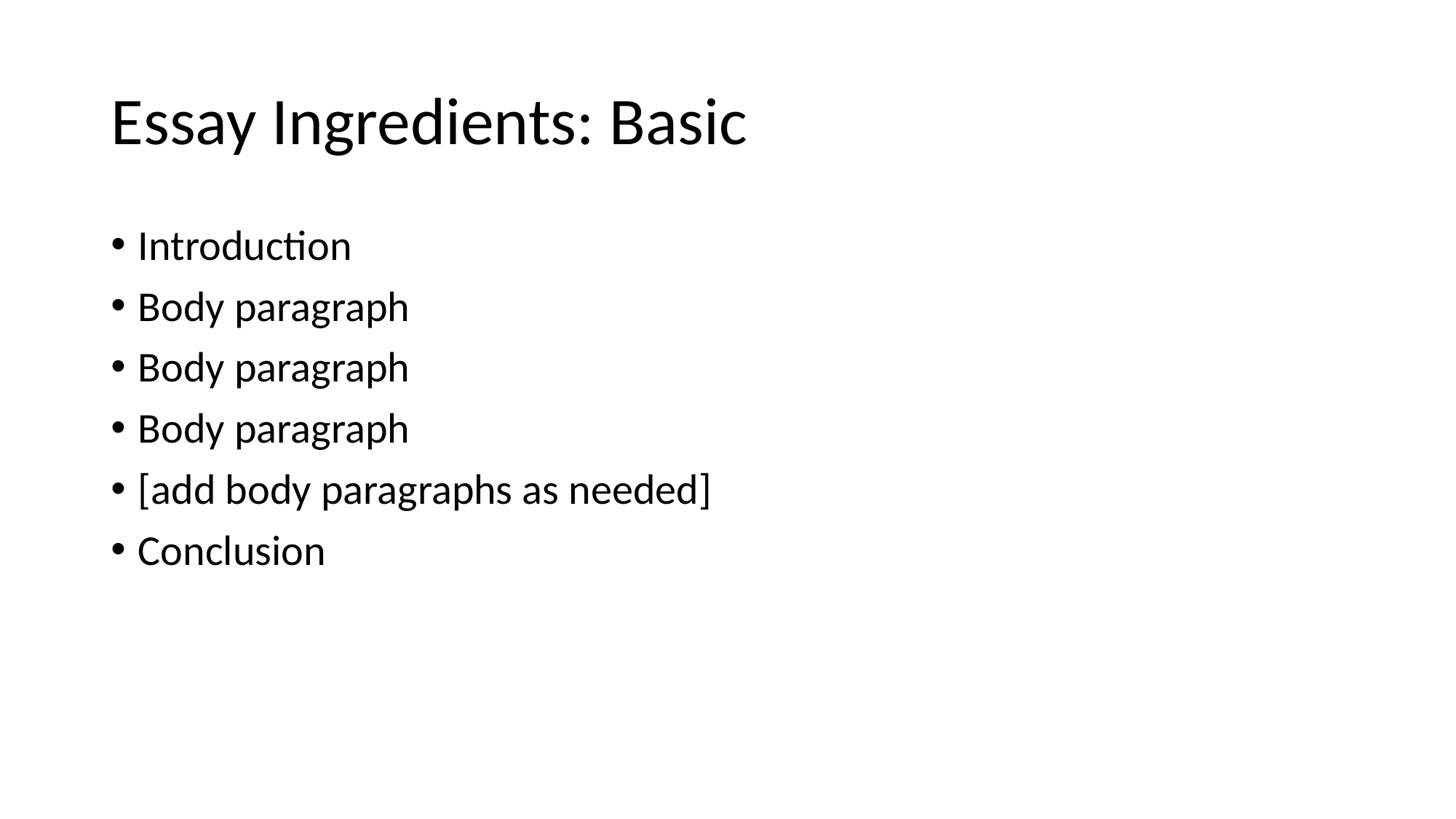

# Essay Ingredients: Basic
Introduction
Body paragraph
Body paragraph
Body paragraph
[add body paragraphs as needed]
Conclusion